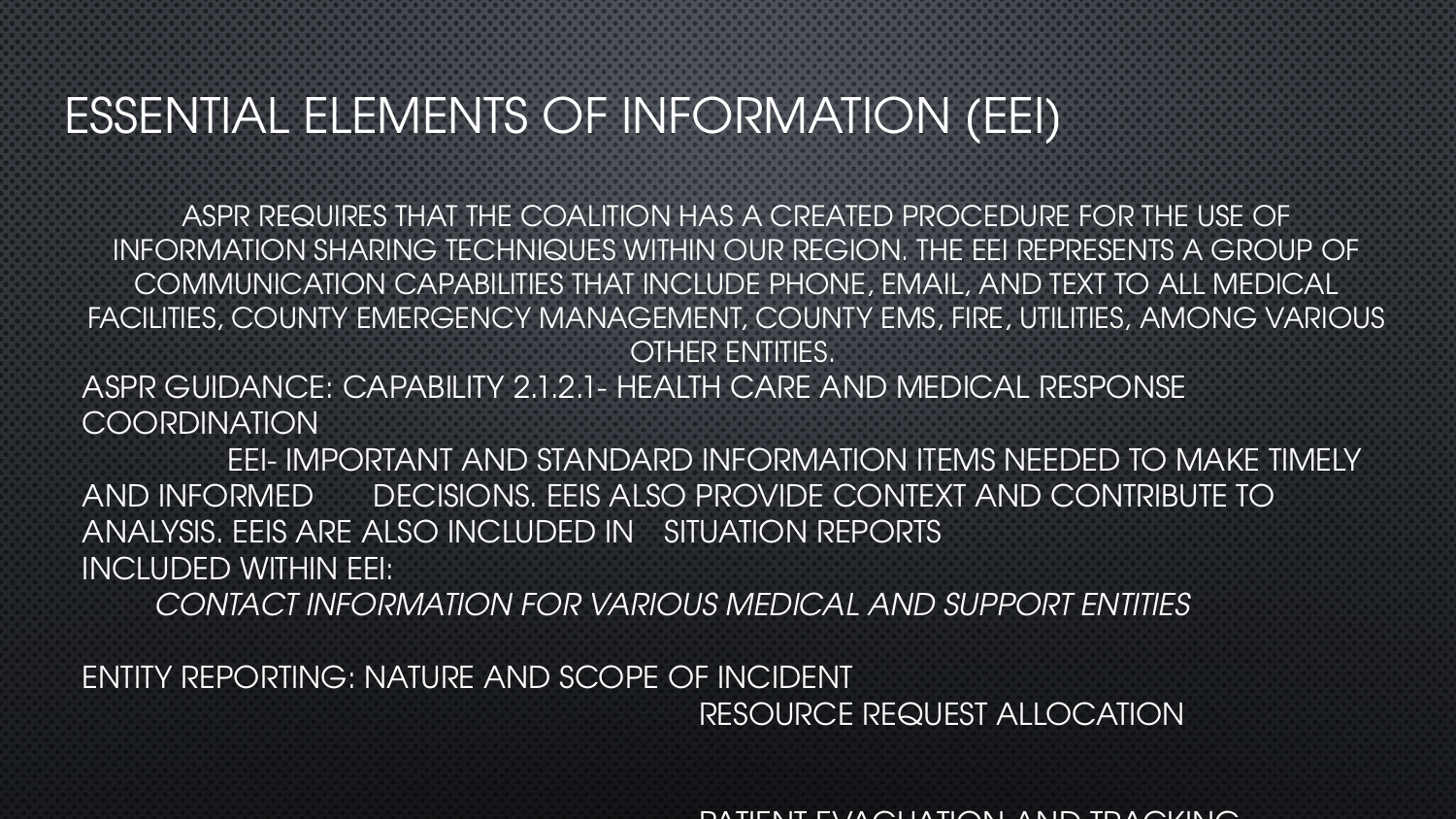

# Essential Elements of information (EEI)
ASPR requires that the coalition has a created procedure for the use of information sharing techniques within our region. The EEI represents a group of communication capabilities that include phone, email, and text to all medical facilities, county emergency management, county ems, Fire, utilities, among various other entities.
ASPR Guidance: Capability 2.1.2.1- Health Care and Medical Response Coordination
	EEI- Important and standard information items needed to make timely and informed 	decisions. EEIs also provide context and contribute to analysis. EEIs are also included in 	situation reports
Included Within EEI:
Contact information for various medical and support entities
Entity Reporting: Nature and Scope of Incident
				    Resource Request Allocation
				    Patient evacuation and tracking procedures
				    Bed reporting